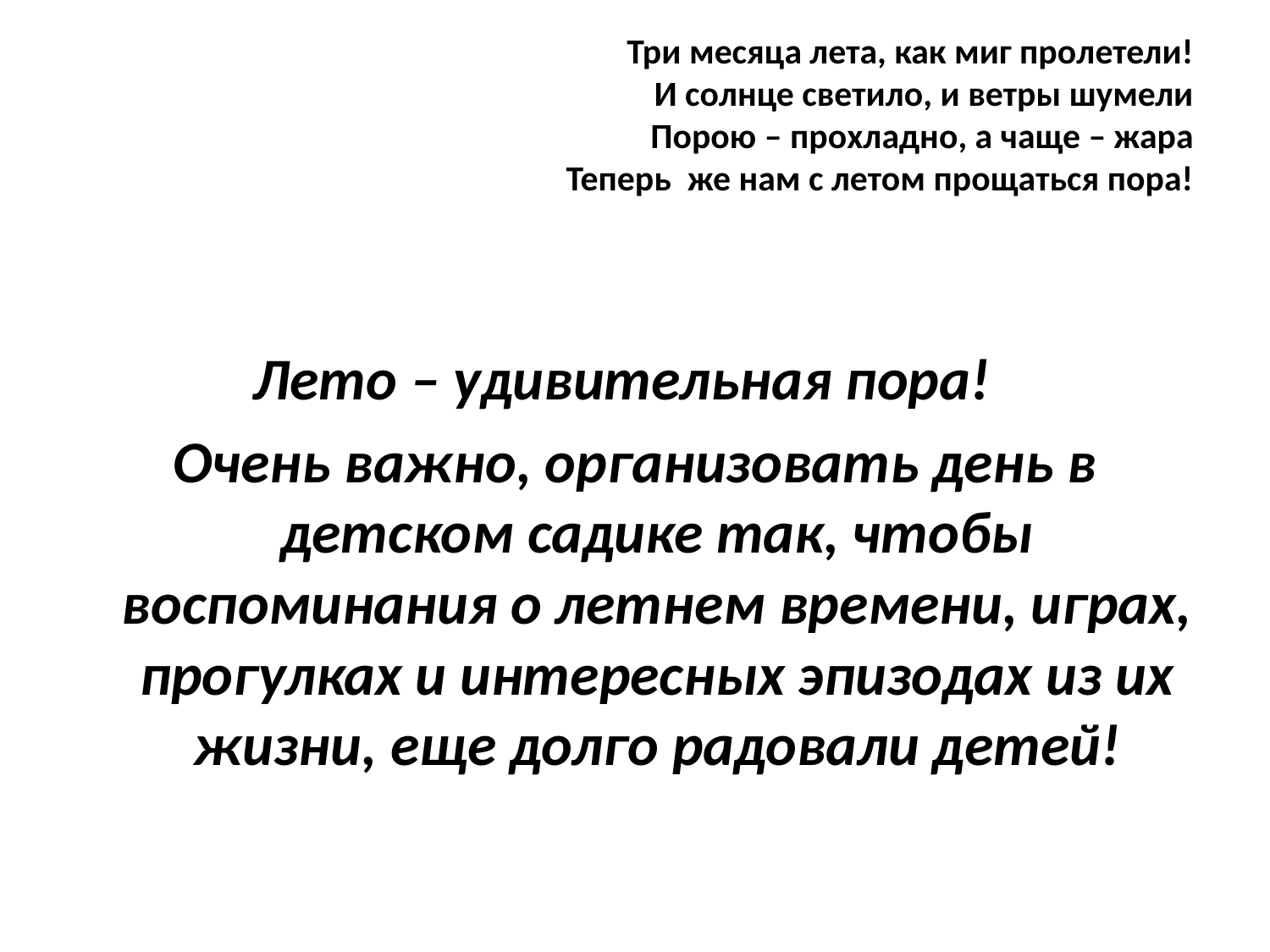

# Три месяца лета, как миг пролетели! И солнце светило, и ветры шумели Порою – прохладно, а чаще – жара Теперь  же нам с летом прощаться пора!

Лето – удивительная пора!
Очень важно, организовать день в детском садике так, чтобы воспоминания о летнем времени, играх, прогулках и интересных эпизодах из их жизни, еще долго радовали детей!